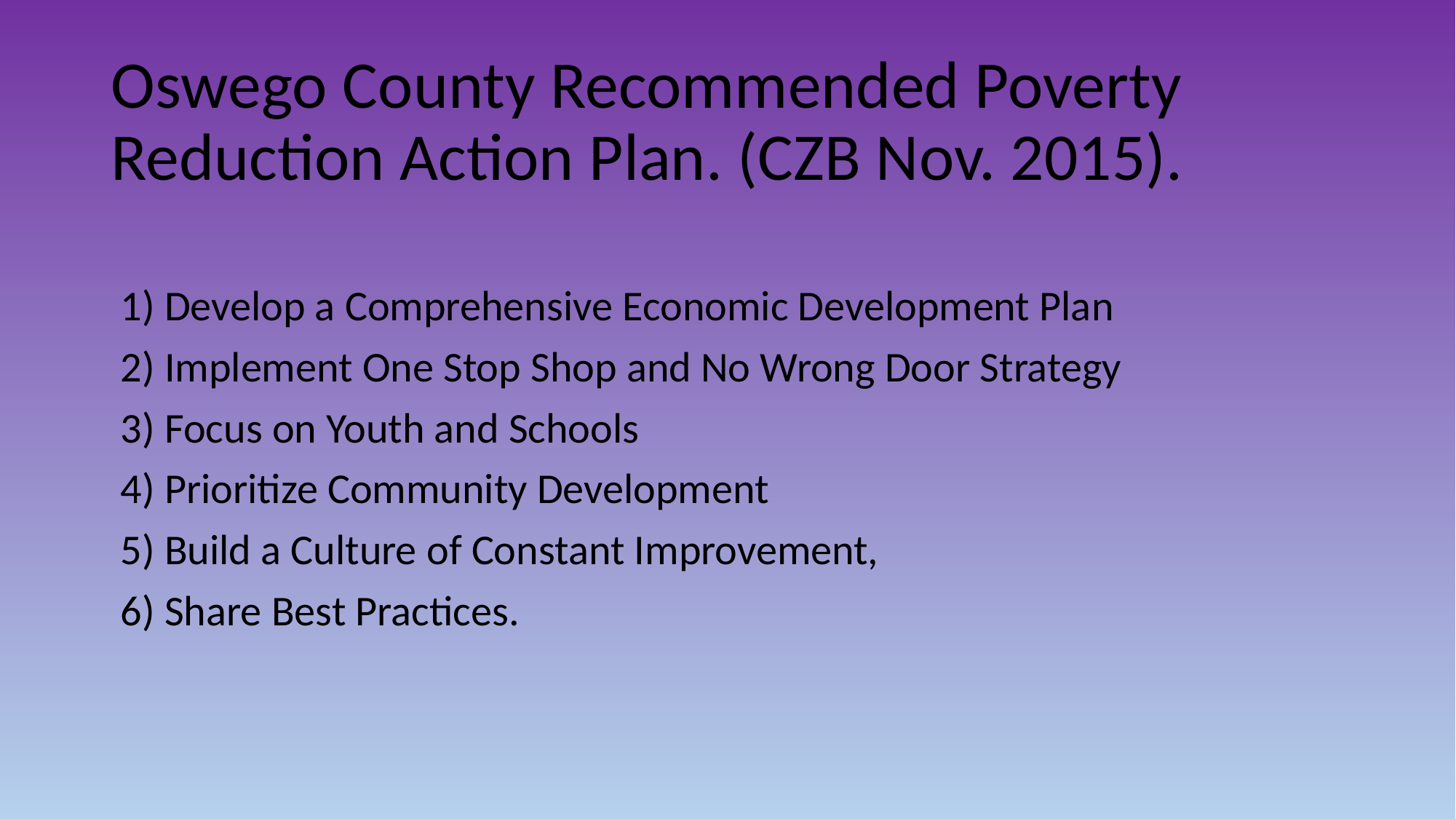

# Oswego County Recommended Poverty Reduction Action Plan. (CZB Nov. 2015).

 1) Develop a Comprehensive Economic Development Plan
 2) Implement One Stop Shop and No Wrong Door Strategy
 3) Focus on Youth and Schools
 4) Prioritize Community Development
 5) Build a Culture of Constant Improvement,
 6) Share Best Practices.